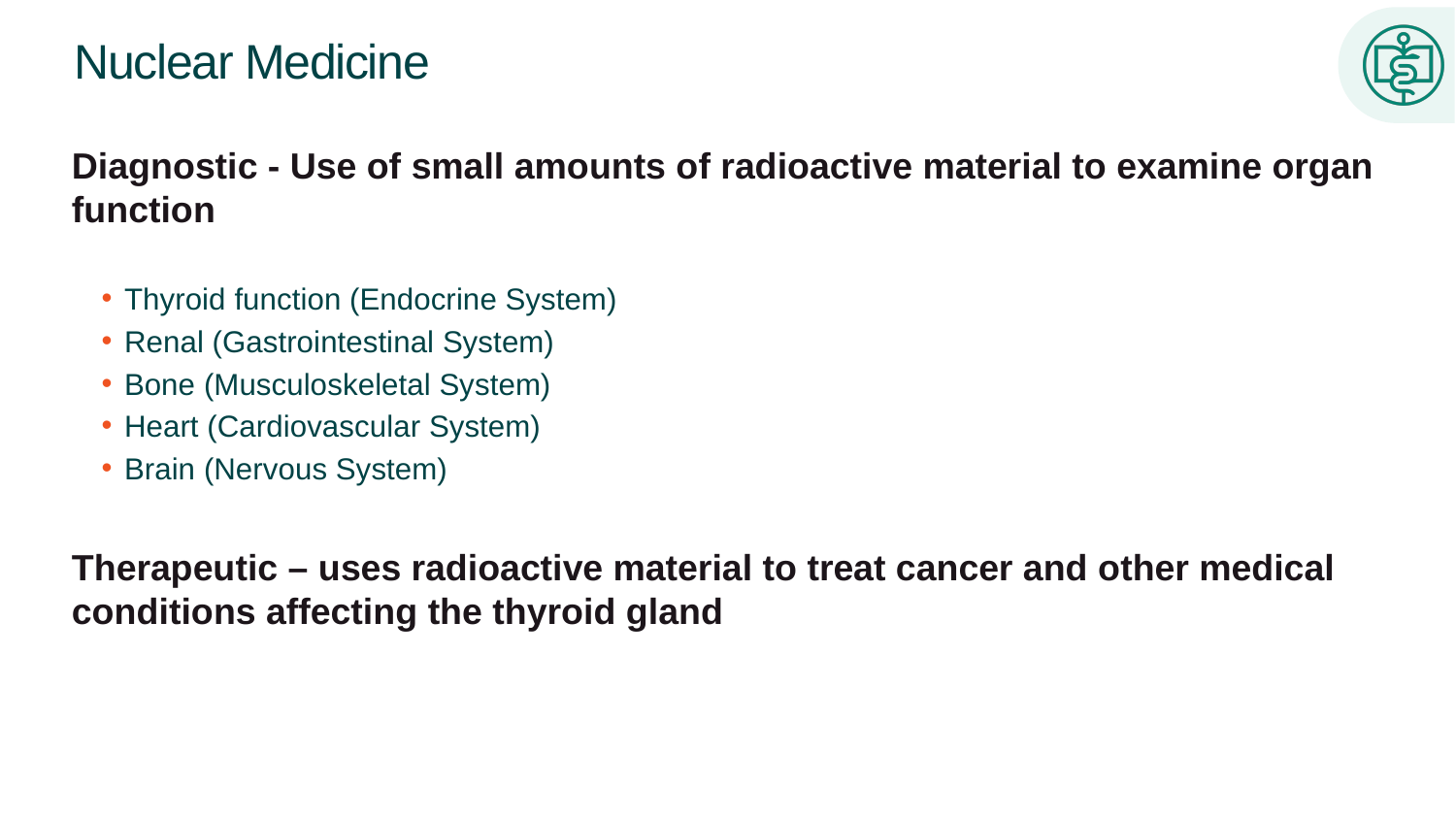

# Nuclear Medicine
Diagnostic - Use of small amounts of radioactive material to examine organ function
Thyroid function (Endocrine System)
Renal (Gastrointestinal System)
Bone (Musculoskeletal System)
Heart (Cardiovascular System)
Brain (Nervous System)

Therapeutic – uses radioactive material to treat cancer and other medical conditions affecting the thyroid gland